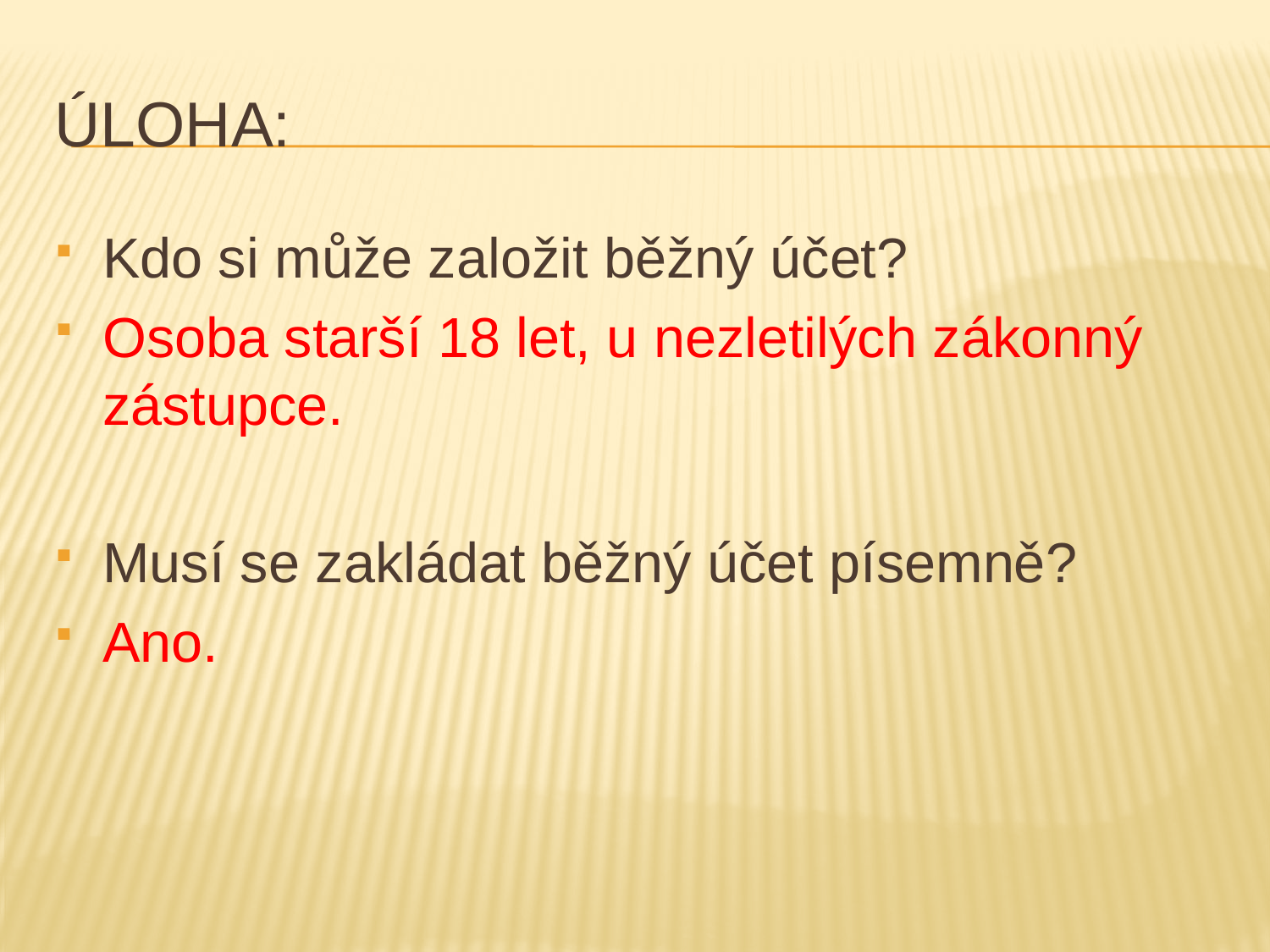

# Úloha:
Kdo si může založit běžný účet?
Osoba starší 18 let, u nezletilých zákonný zástupce.

Musí se zakládat běžný účet písemně?
Ano.